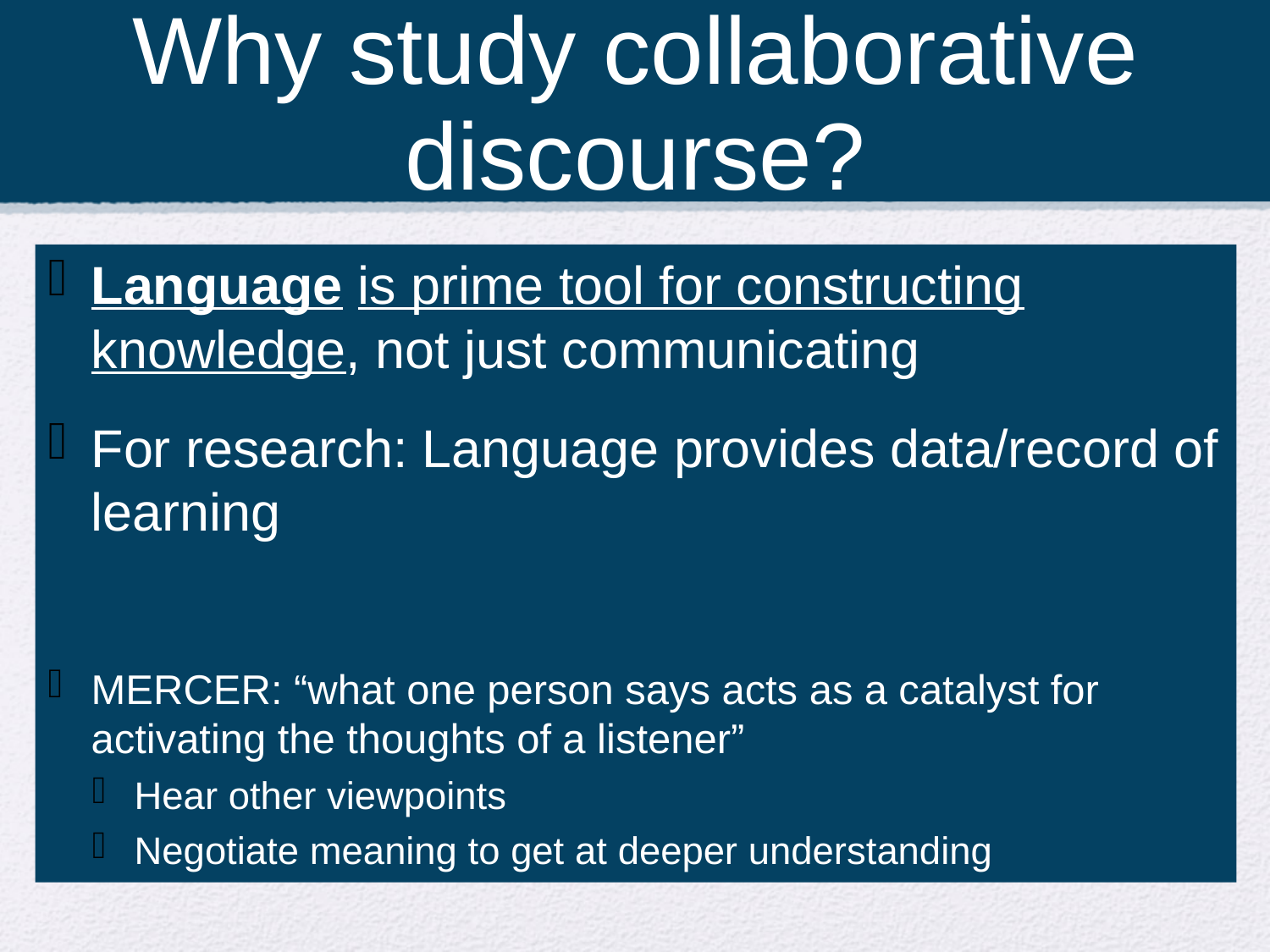

# Why study collaborative discourse?
Language is prime tool for constructing knowledge, not just communicating
For research: Language provides data/record of learning

MERCER: “what one person says acts as a catalyst for activating the thoughts of a listener”
Hear other viewpoints
Negotiate meaning to get at deeper understanding